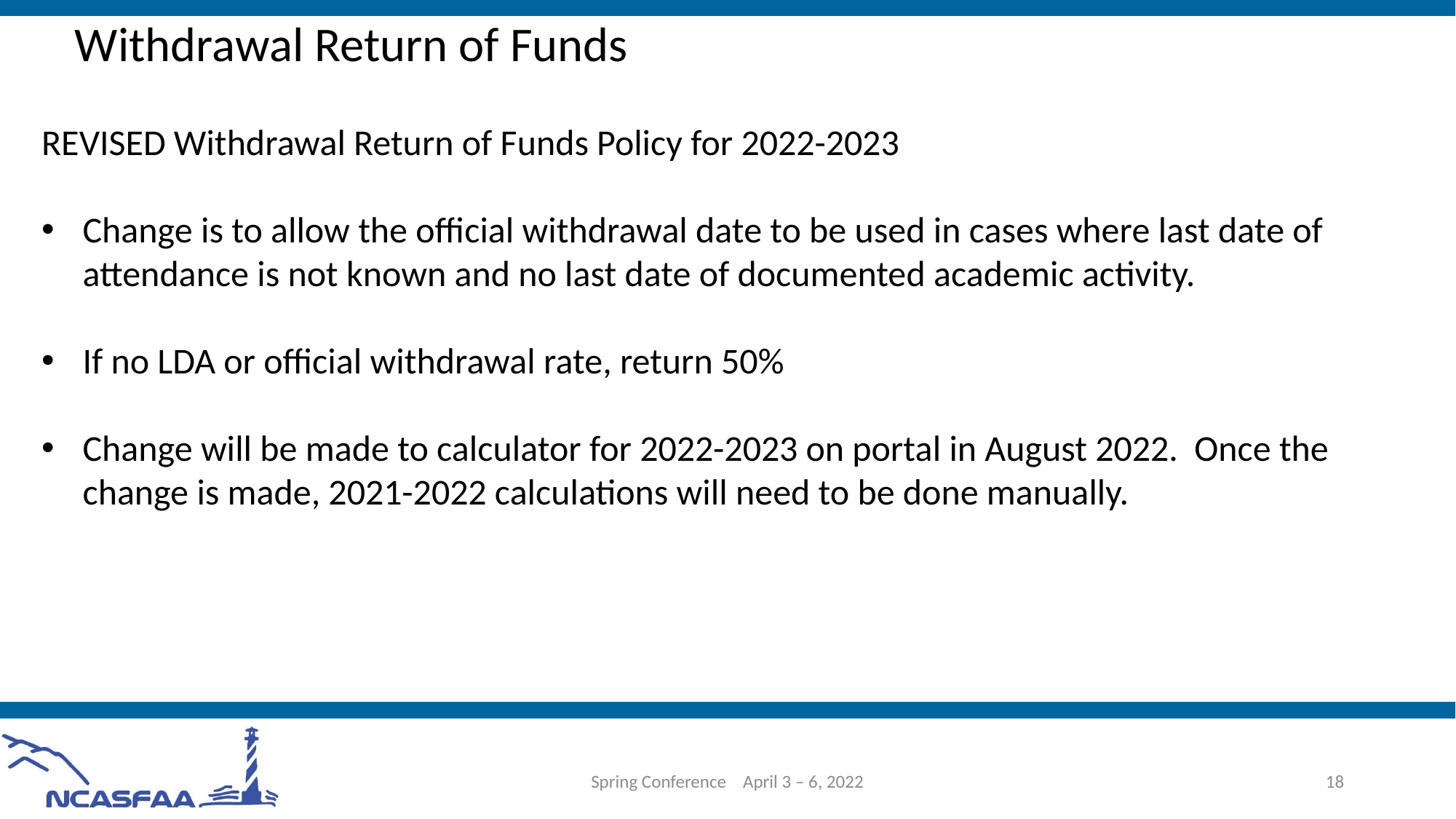

# Withdrawal Return of Funds

REVISED Withdrawal Return of Funds Policy for 2022-2023

Change is to allow the official withdrawal date to be used in cases where last date of attendance is not known and no last date of documented academic activity.

If no LDA or official withdrawal rate, return 50%

Change will be made to calculator for 2022-2023 on portal in August 2022.  Once the change is made, 2021-2022 calculations will need to be done manually.

Spring Conference    April 3 – 6, 2022
18